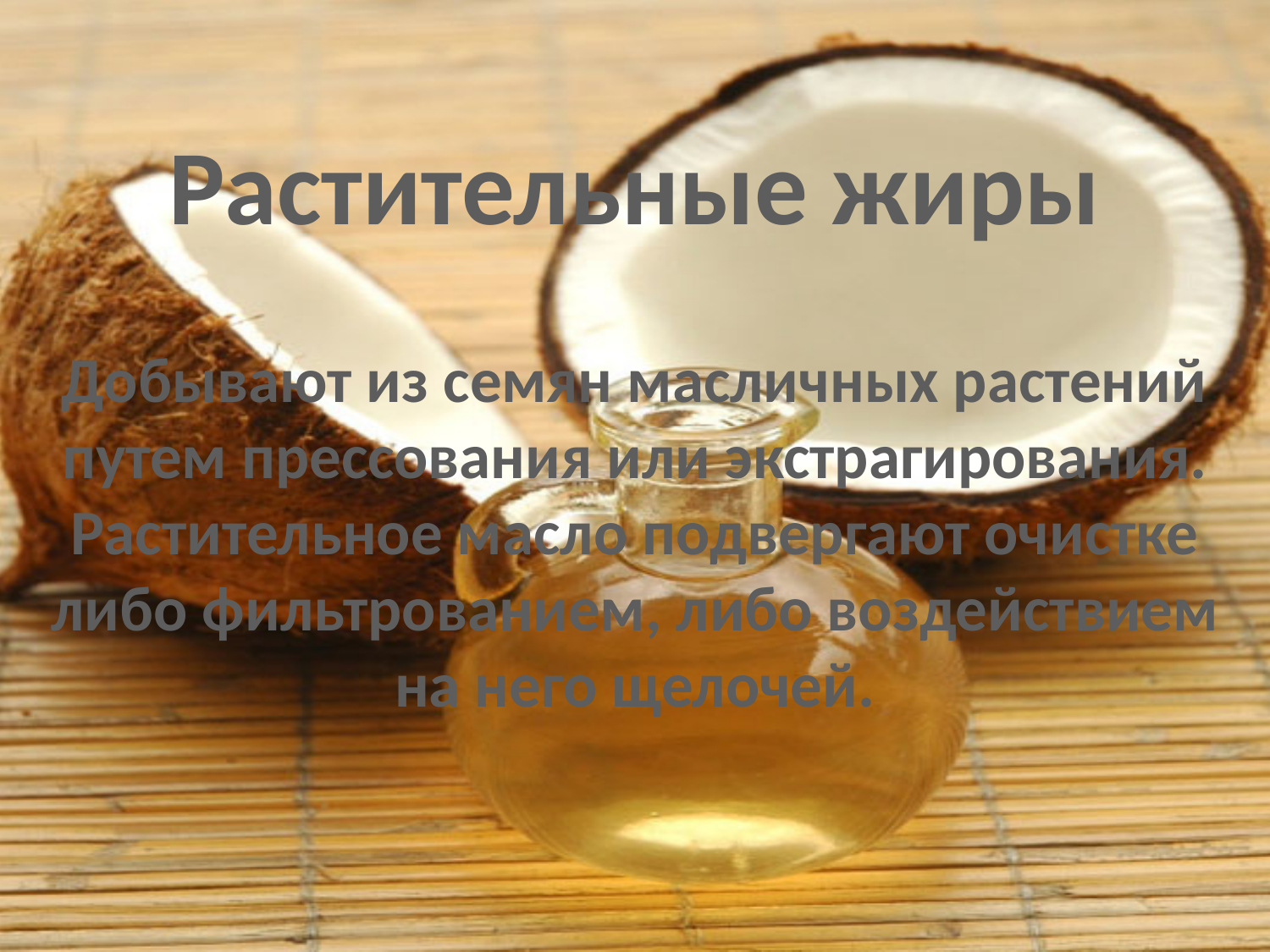

# Растительные жиры Добывают из семян масличных растений путем прессования или экстрагирования. Растительное масло подвергают очистке либо фильтрованием, либо воздействием на него щелочей.